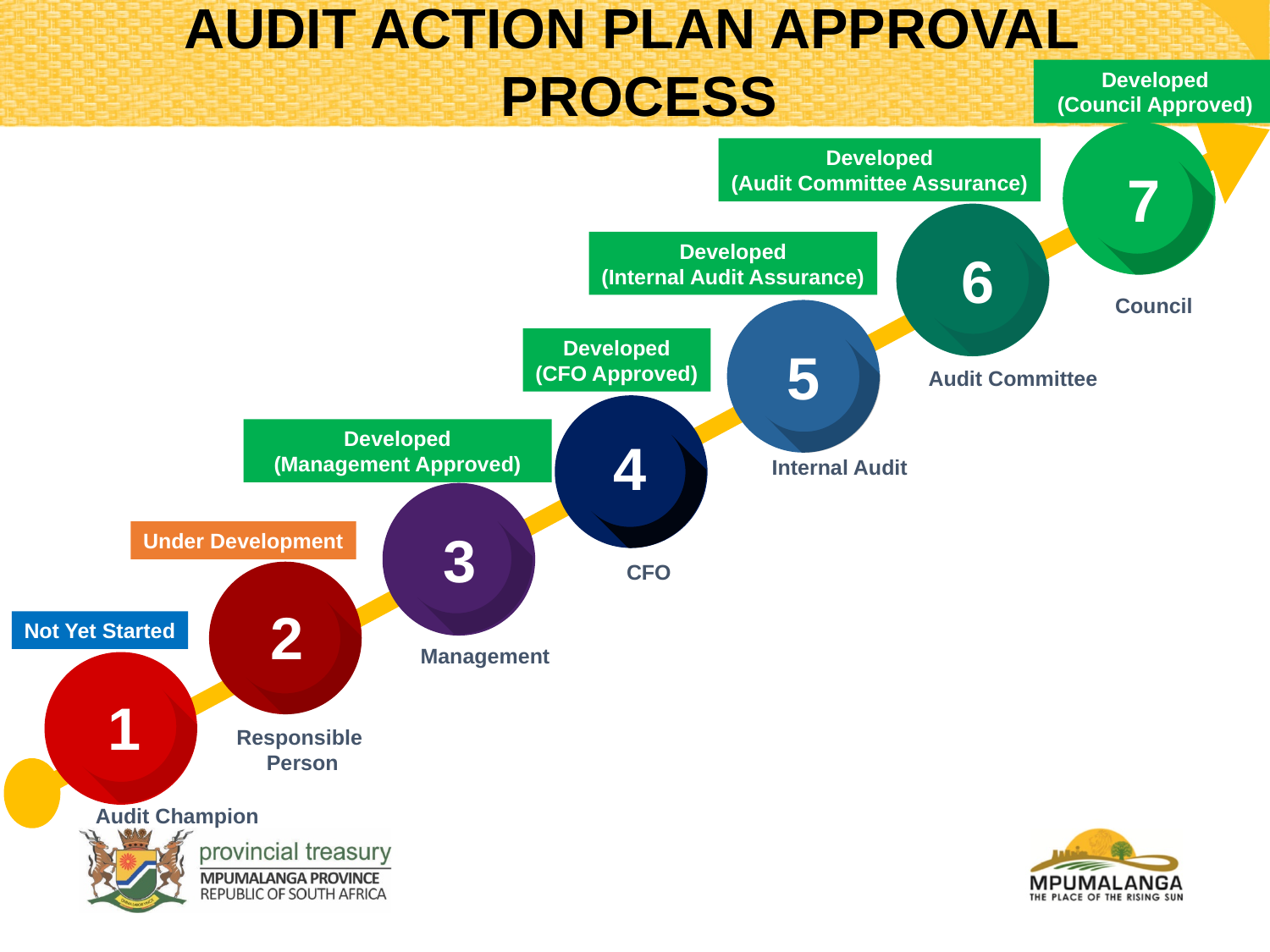

AUDIT ACTION PLAN APPROVAL
PROCESS
Developed
(Council Approved)

Developed
(Audit Committee Assurance)
7

Developed
(Internal Audit Assurance)
6

Council

Developed
(CFO Approved)
5

Audit Committee

Developed
(Management Approved)
4

Internal Audit

3
Under Development

CFO

2

Not Yet Started
Management

1

Responsible
Person
Audit Champion
Not Yet Started